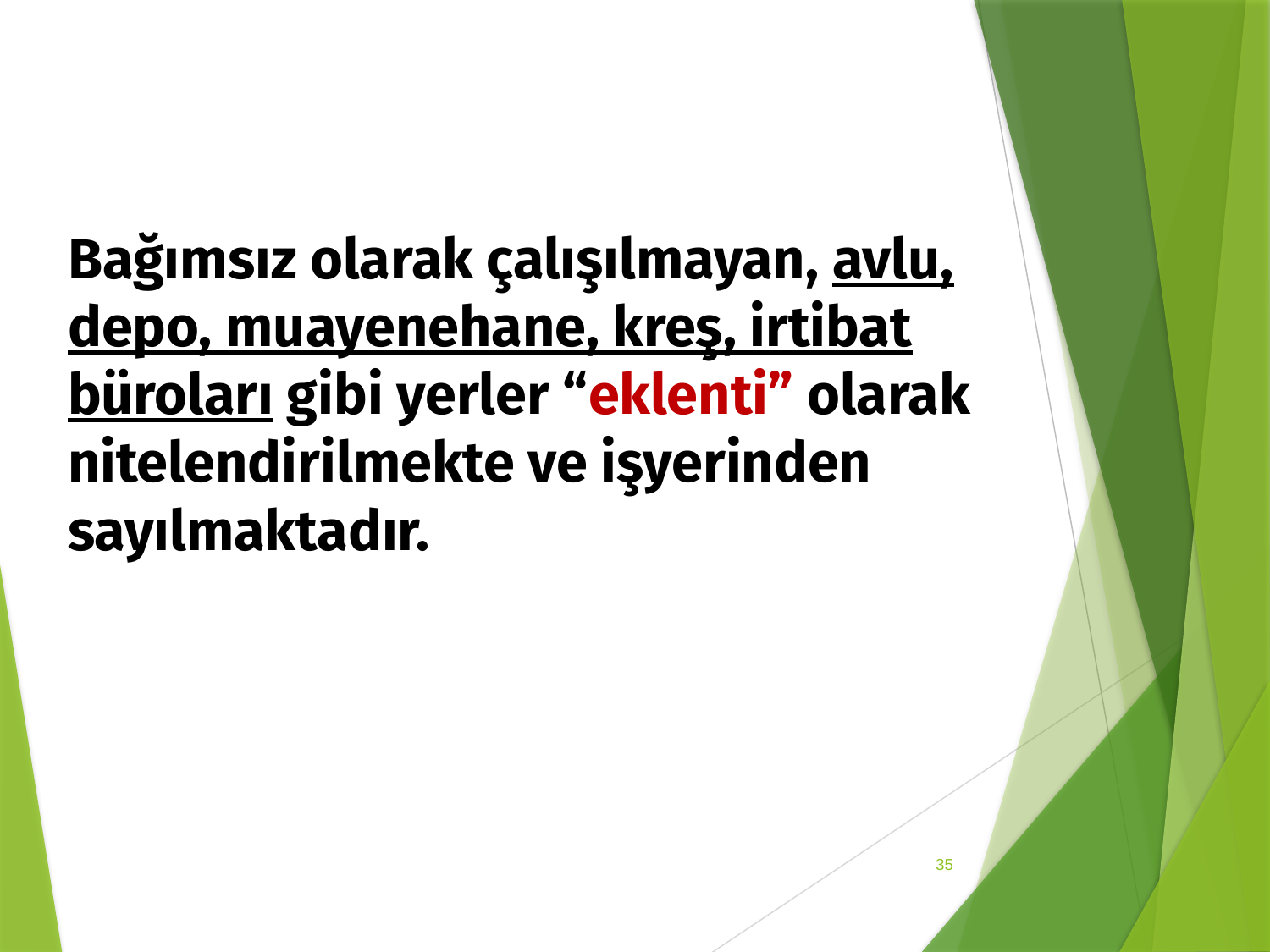

Bağımsız olarak çalışılmayan, avlu, depo, muayenehane, kreş, irtibat büroları gibi yerler “eklenti” olarak nitelendirilmekte ve işyerinden sayılmaktadır.
35